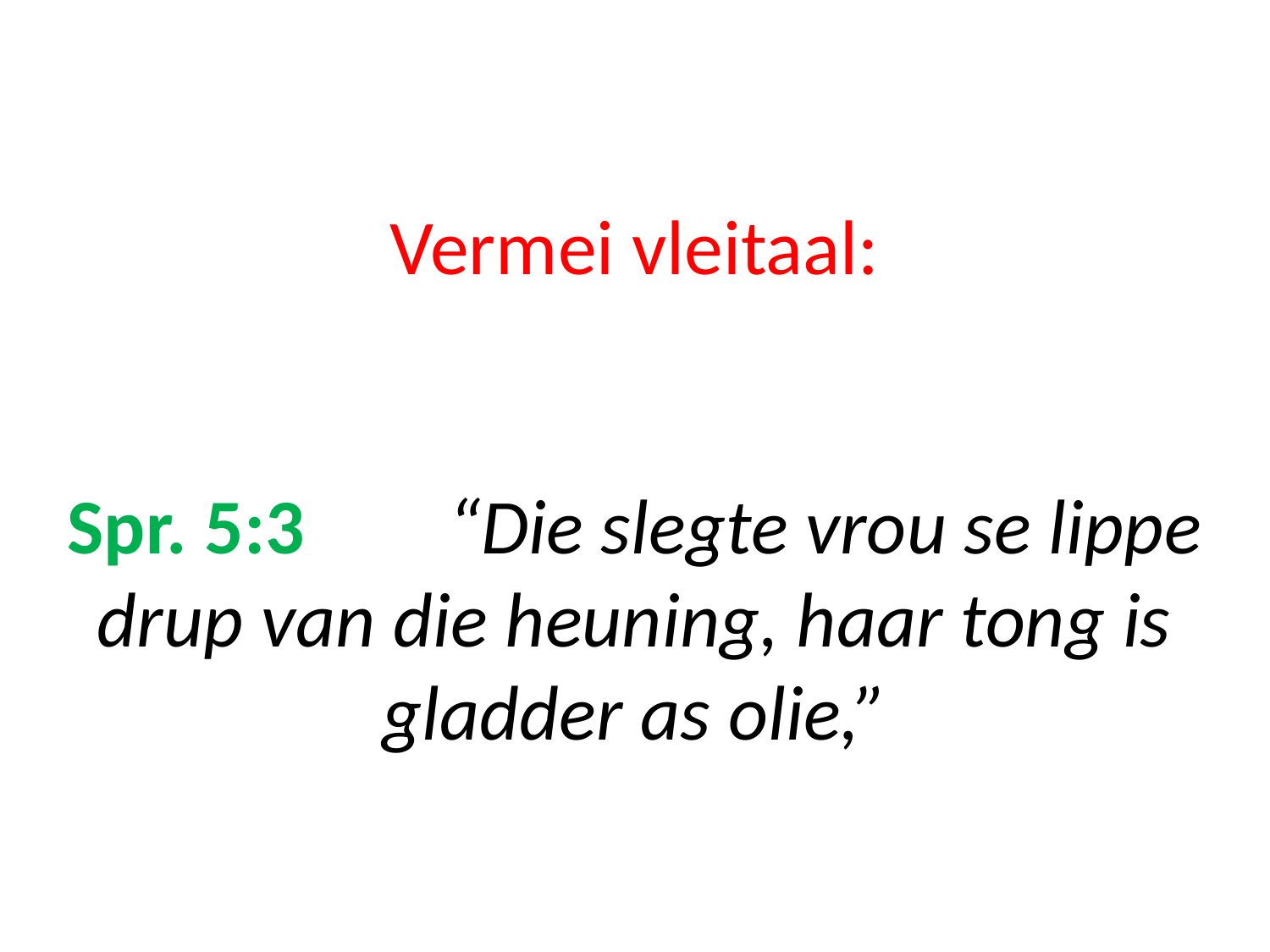

# Vermei vleitaal: Spr. 5:3		“Die slegte vrou se lippe drup van die heuning, haar tong is gladder as olie,”